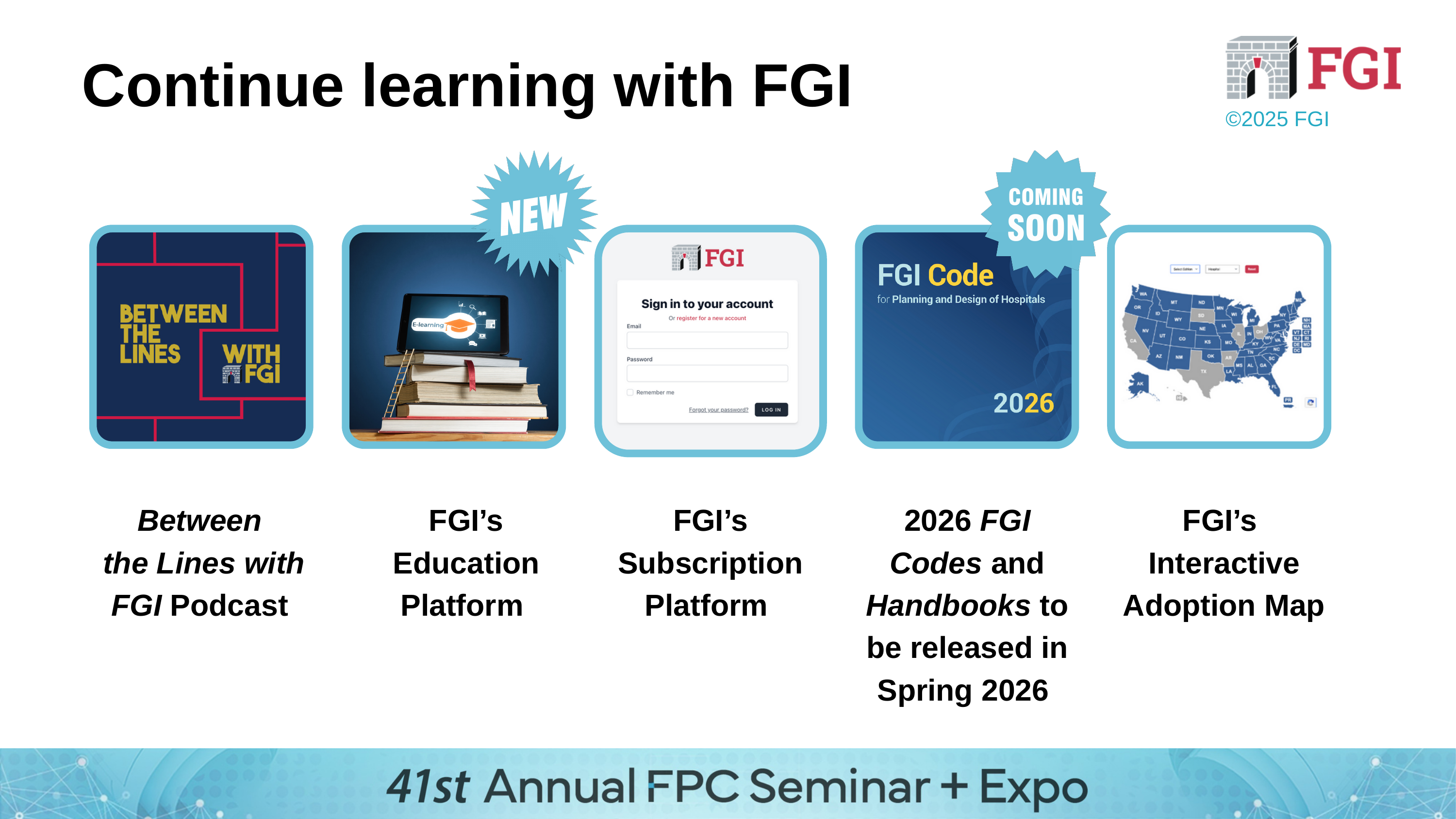

Continue learning with FGI

©2025 FGI

Between
the Lines with FGI Podcast
FGI’s
Education Platform
FGI’s
Subscription Platform
2026 FGI Codes and Handbooks to be released in Spring 2026
FGI’s
Interactive Adoption Map